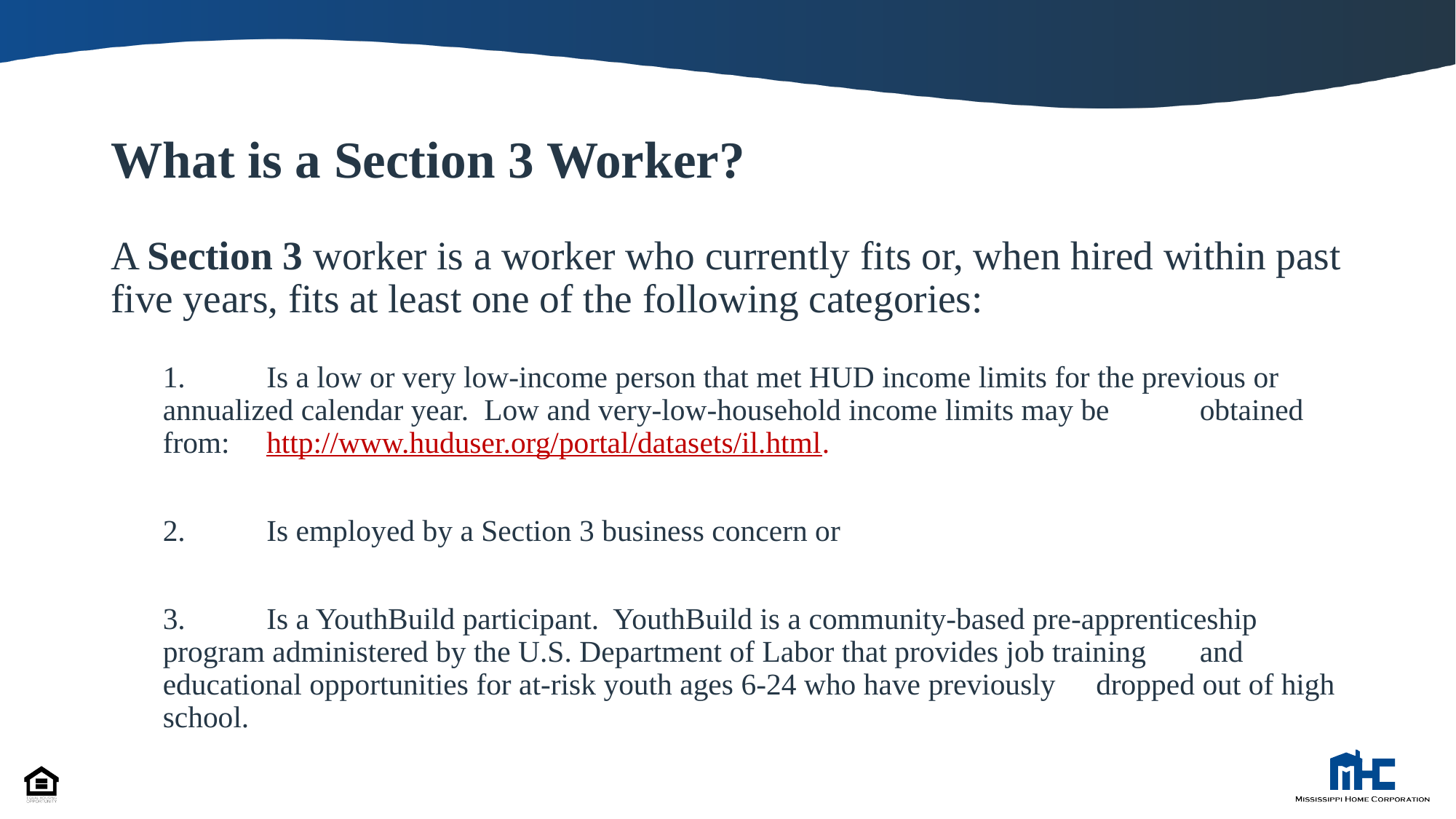

What is a Section 3 Worker?

A Section 3 worker is a worker who currently fits or, when hired within past five years, fits at least one of the following categories:

1.	Is a low or very low-income person that met HUD income limits for the previous or 	annualized calendar year.  Low and very-low-household income limits may be 	obtained from:	http://www.huduser.org/portal/datasets/il.html.

2.	Is employed by a Section 3 business concern or

3.	Is a YouthBuild participant.  YouthBuild is a community-based pre-apprenticeship 	program administered by the U.S. Department of Labor that provides job training 	and educational opportunities for at-risk youth ages 6-24 who have previously 	dropped out of high school.